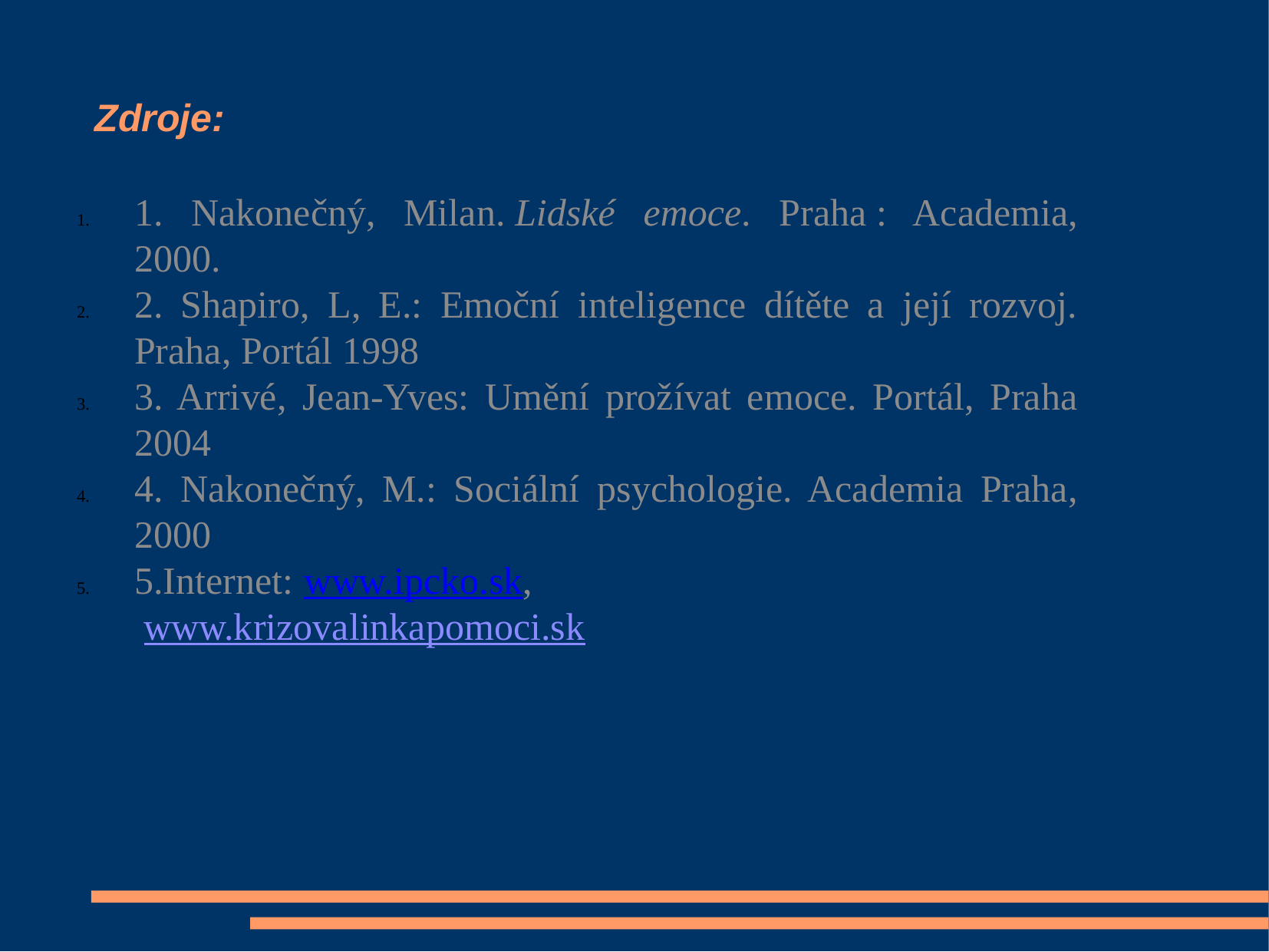

# Zdroje:
1. Nakonečný, Milan. Lidské emoce. Praha : Academia, 2000.
2. Shapiro, L, E.: Emoční inteligence dítěte a její rozvoj. Praha, Portál 1998
3. Arrivé, Jean-Yves: Umění prožívat emoce. Portál, Praha 2004
4. Nakonečný, M.: Sociální psychologie. Academia Praha, 2000
5.Internet: www.ipcko.sk,     					    www.krizovalinkapomoci.sk